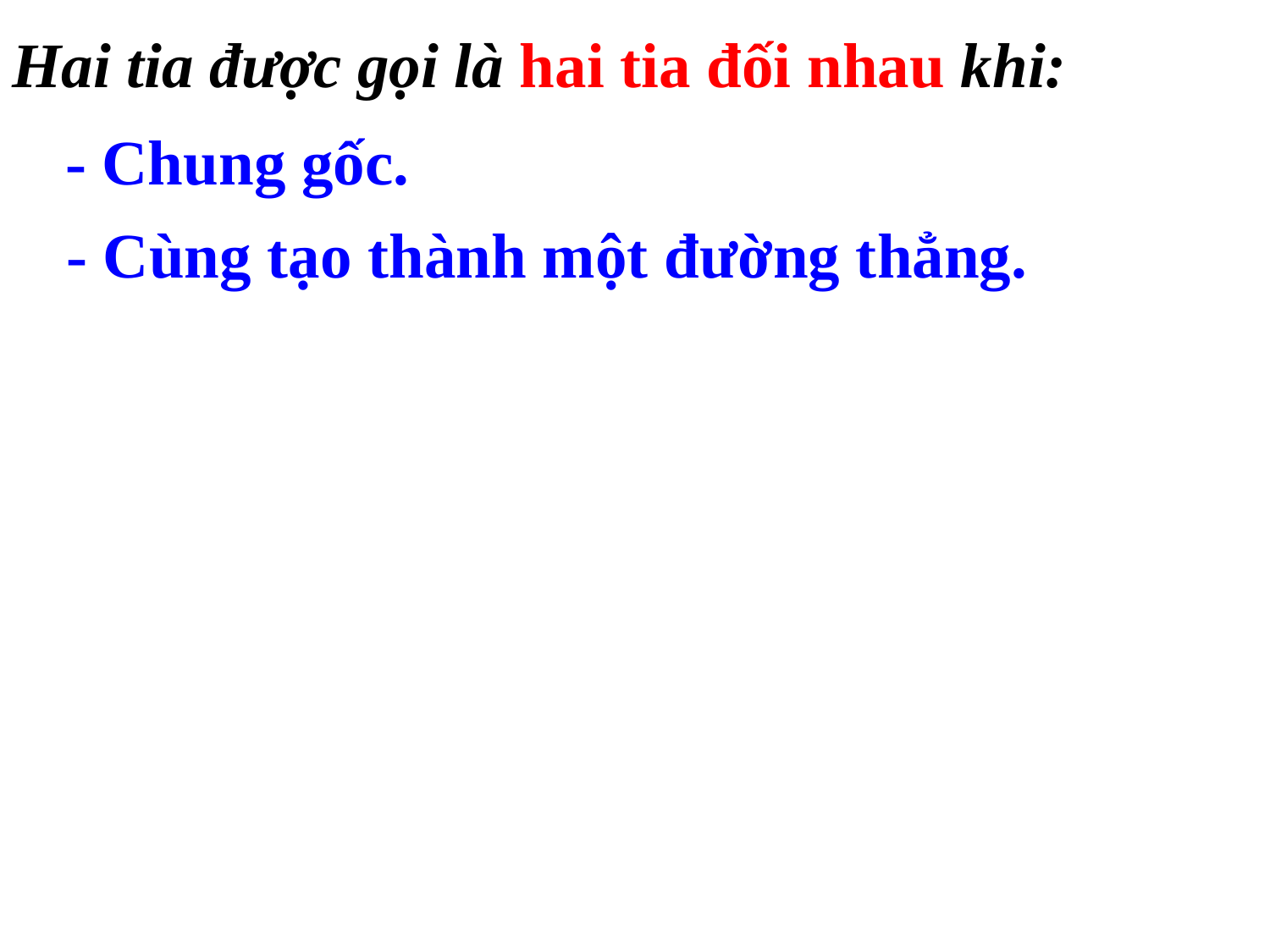

Hai tia được gọi là hai tia đối nhau khi:
- Chung gốc.
- Cùng tạo thành một đường thẳng.